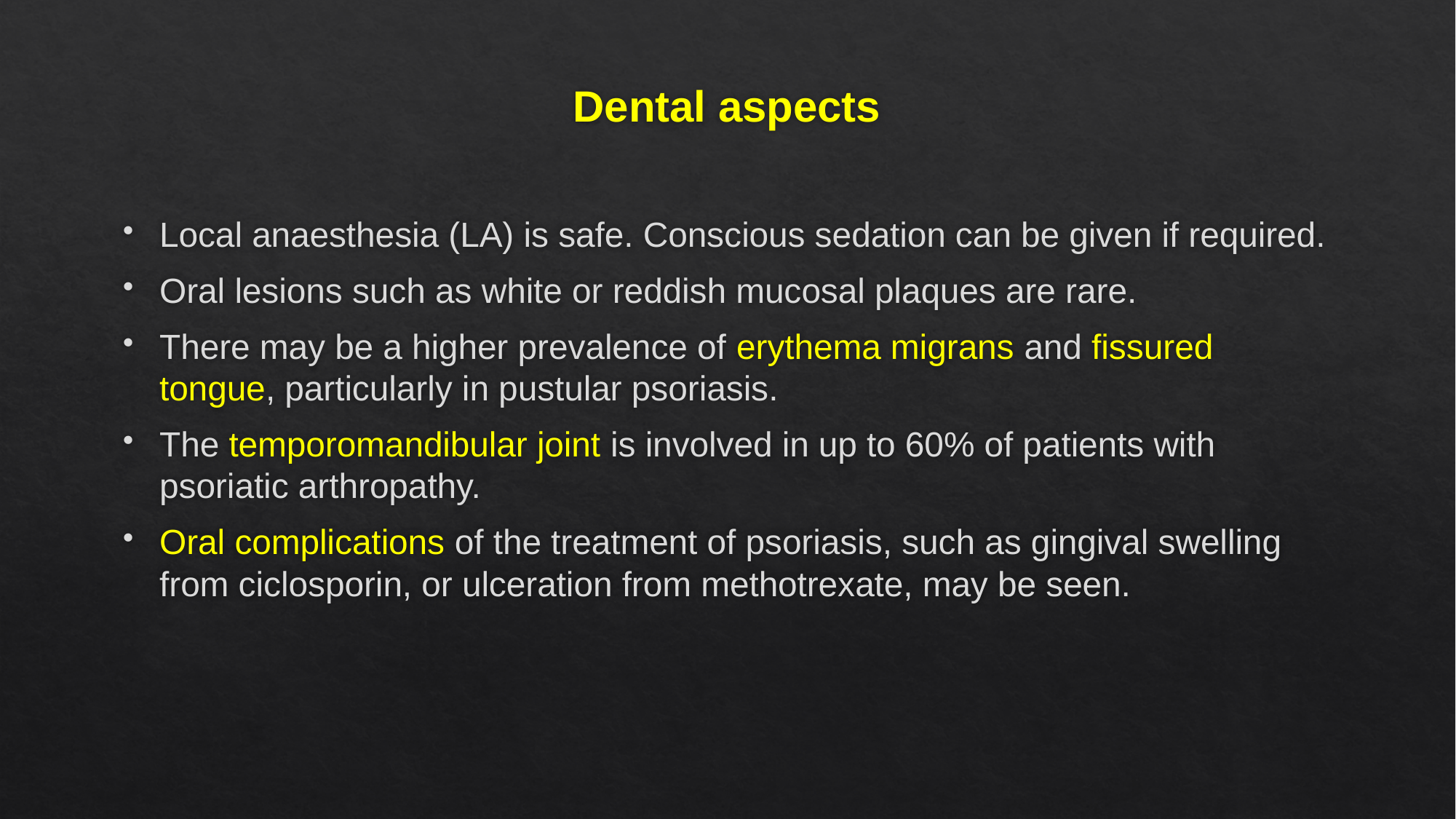

# Dental aspects
Local anaesthesia (LA) is safe. Conscious sedation can be given if required.
Oral lesions such as white or reddish mucosal plaques are rare.
There may be a higher prevalence of erythema migrans and fissured tongue, particularly in pustular psoriasis.
The temporomandibular joint is involved in up to 60% of patients with
psoriatic arthropathy.
Oral complications of the treatment of psoriasis, such as gingival swelling from ciclosporin, or ulceration from methotrexate, may be seen.